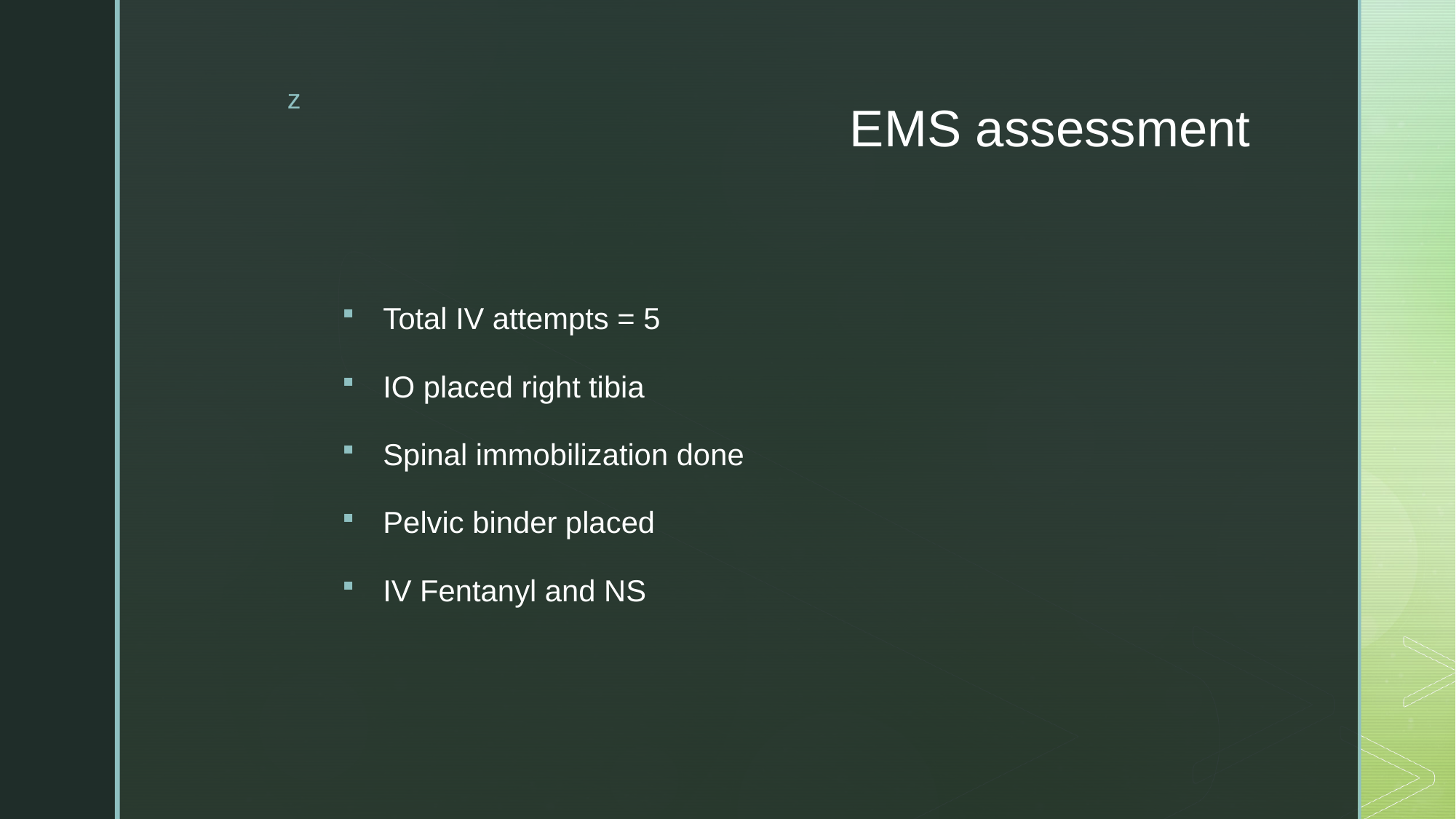

# EMS assessment
Total IV attempts = 5
IO placed right tibia
Spinal immobilization done
Pelvic binder placed
IV Fentanyl and NS